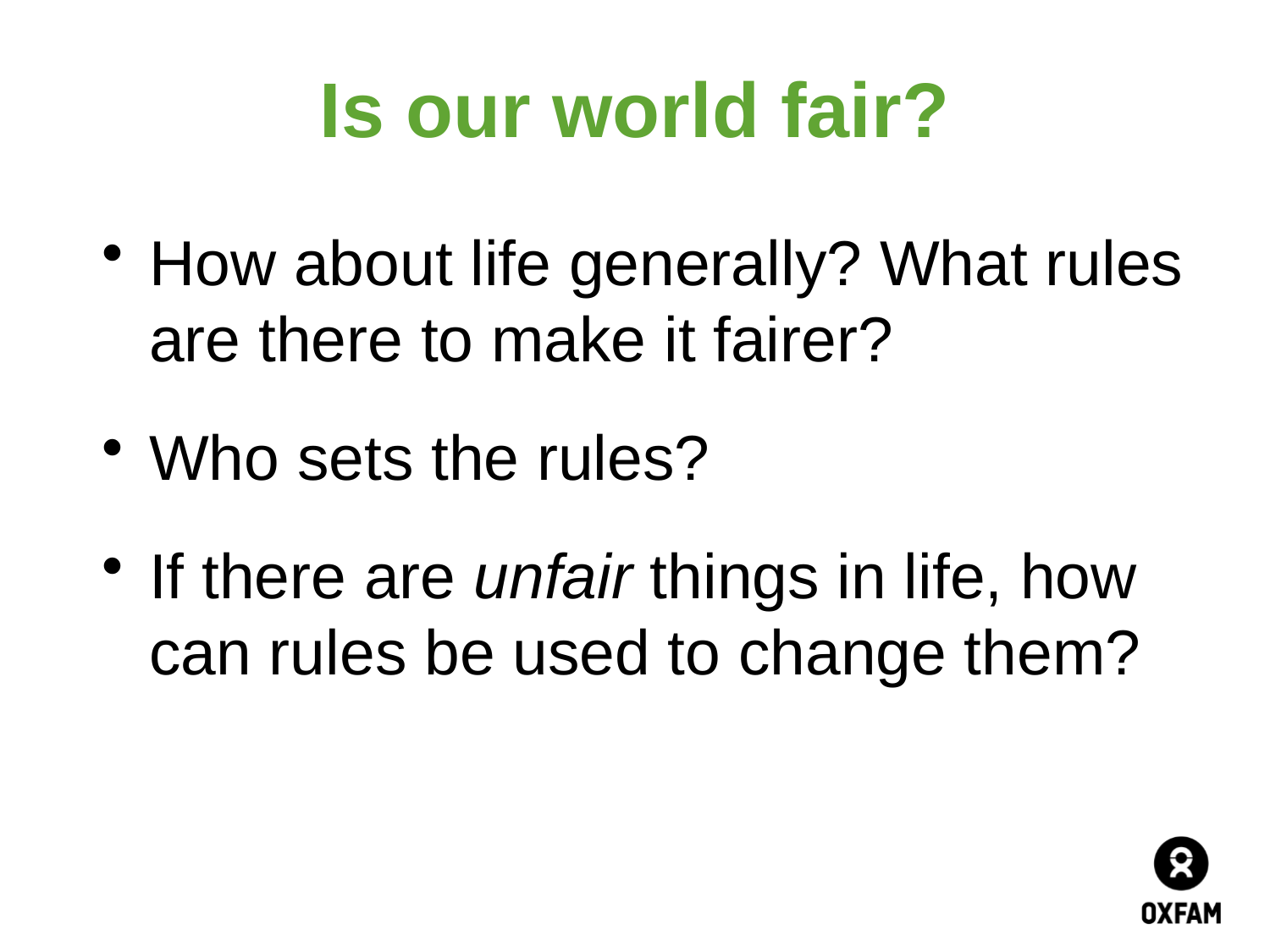

# Is our world fair?
How about life generally? What rules are there to make it fairer?
Who sets the rules?
If there are unfair things in life, how can rules be used to change them?